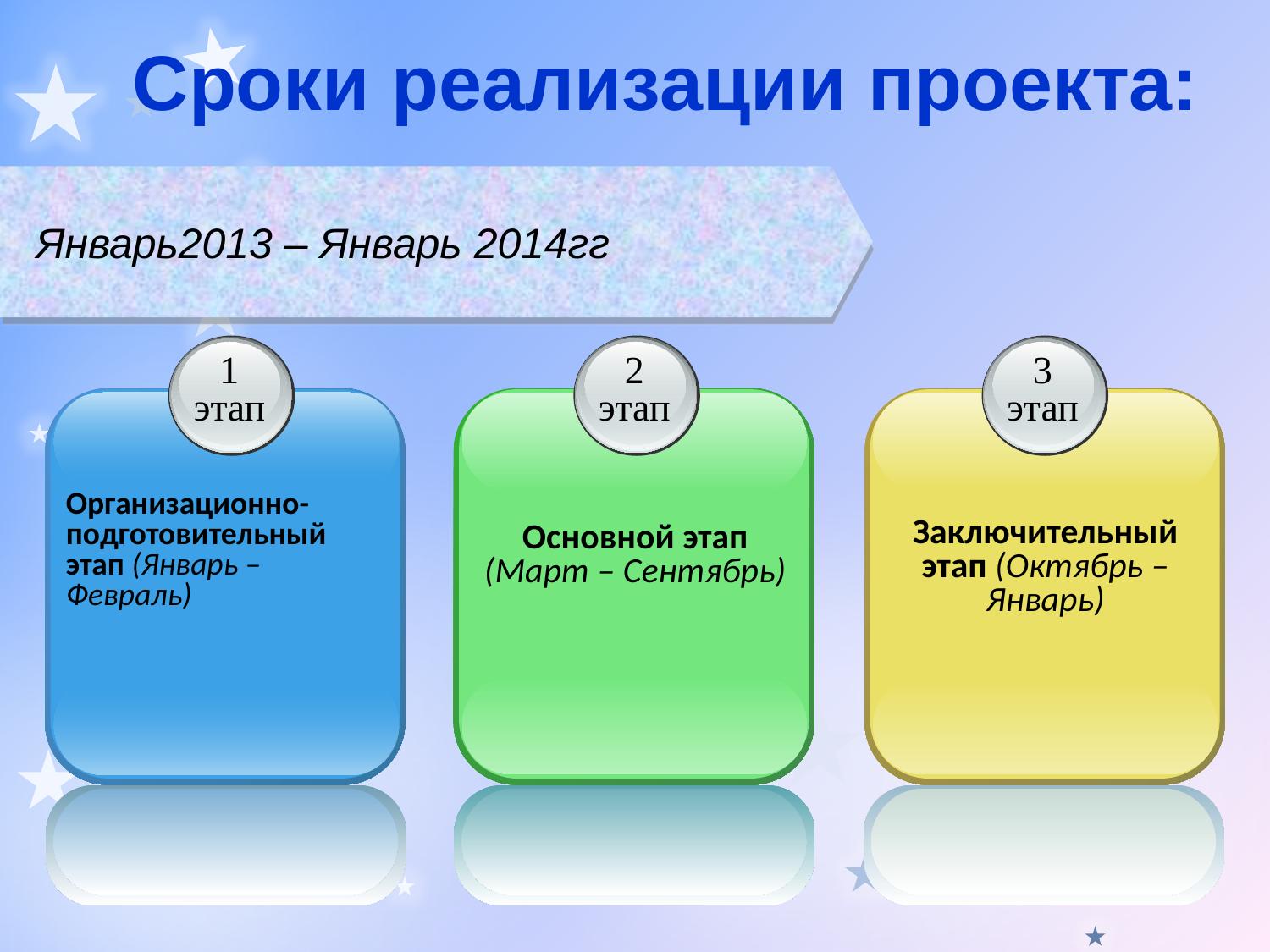

# Сроки реализации проекта:
  Январь2013 – Январь 2014гг

1
этап

Организационно-подготовительный этап (Январь – Февраль)

2
этап

Основной этап (Март – Сентябрь)

3
этап

Заключительный этап (Октябрь – Январь)